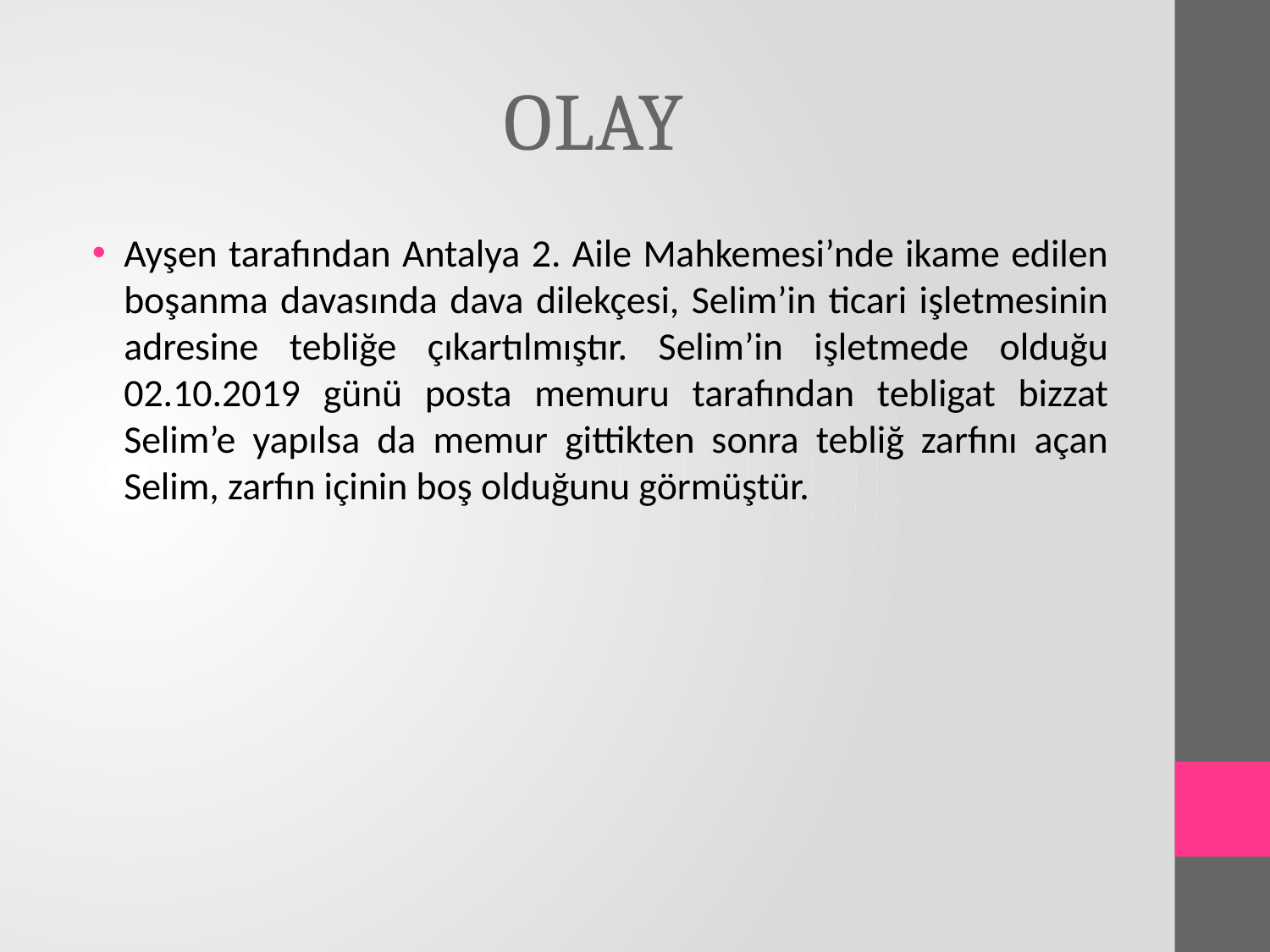

# OLAY
Ayşen tarafından Antalya 2. Aile Mahkemesi’nde ikame edilen boşanma davasında dava dilekçesi, Selim’in ticari işletmesinin adresine tebliğe çıkartılmıştır. Selim’in işletmede olduğu 02.10.2019 günü posta memuru tarafından tebligat bizzat Selim’e yapılsa da memur gittikten sonra tebliğ zarfını açan Selim, zarfın içinin boş olduğunu görmüştür.